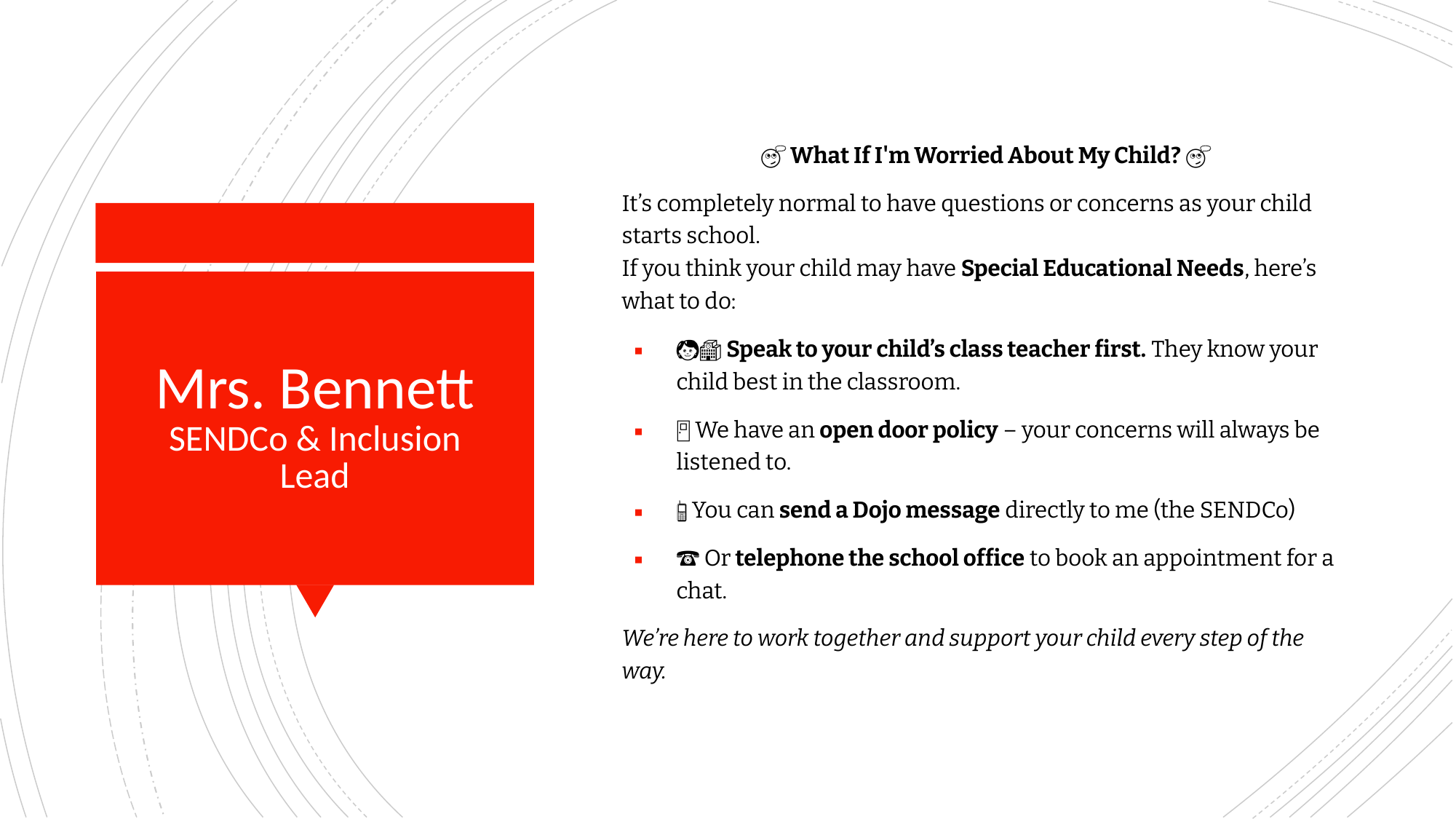

🤔 What If I'm Worried About My Child? 🤔
It’s completely normal to have questions or concerns as your child starts school.
If you think your child may have Special Educational Needs, here’s what to do:
👩‍🏫 Speak to your child’s class teacher first. They know your child best in the classroom.
🚪 We have an open door policy – your concerns will always be listened to.
📱 You can send a Dojo message directly to me (the SENDCo)
☎️ Or telephone the school office to book an appointment for a chat.
We’re here to work together and support your child every step of the way.
# Mrs. Bennett SENDCo & Inclusion Lead